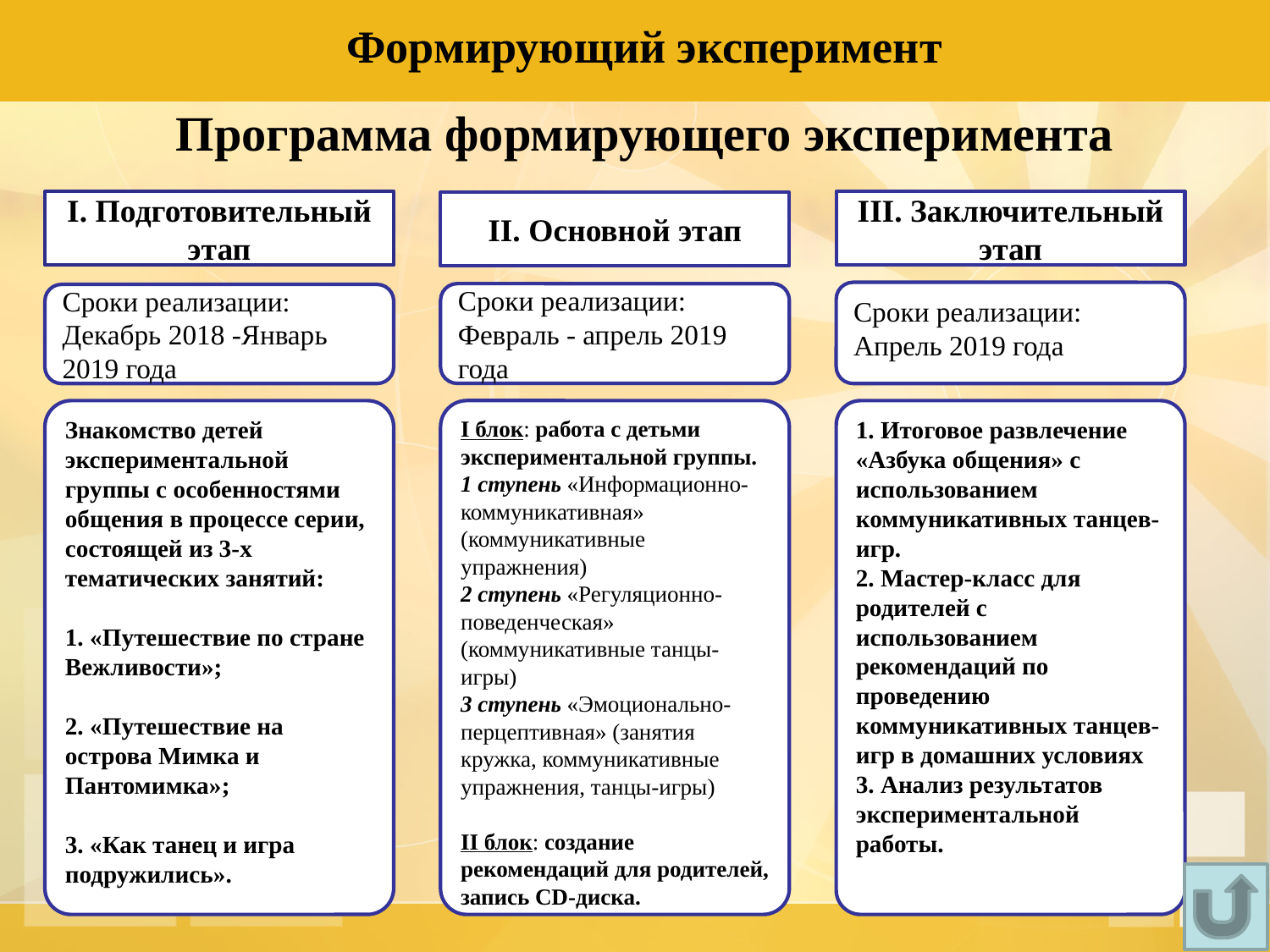

# Формирующий эксперимент
Программа формирующего эксперимента
I. Подготовительный этап
Сроки реализации:
Декабрь 2018 -Январь 2019 года
Знакомство детей экспериментальной группы с особенностями общения в процессе серии, состоящей из 3-х тематических занятий:

1. «Путешествие по стране Вежливости»;

2. «Путешествие на острова Мимка и Пантомимка»;

3. «Как танец и игра подружились».
III. Заключительный
этап
Сроки реализации:
Апрель 2019 года
1. Итоговое развлечение «Азбука общения» с использованием коммуникативных танцев-игр.
2. Мастер-класс для родителей с использованием рекомендаций по проведению коммуникативных танцев-игр в домашних условиях
3. Анализ результатов экспериментальной работы.
II. Основной этап
Сроки реализации:
Февраль - апрель 2019 года
I блок: работа с детьми экспериментальной группы.
1 ступень «Информационно-коммуникативная» (коммуникативные упражнения)
2 ступень «Регуляционно-поведенческая» (коммуникативные танцы-игры)
3 ступень «Эмоционально-перцептивная» (занятия кружка, коммуникативные упражнения, танцы-игры)

II блок: создание рекомендаций для родителей, запись CD-диска.